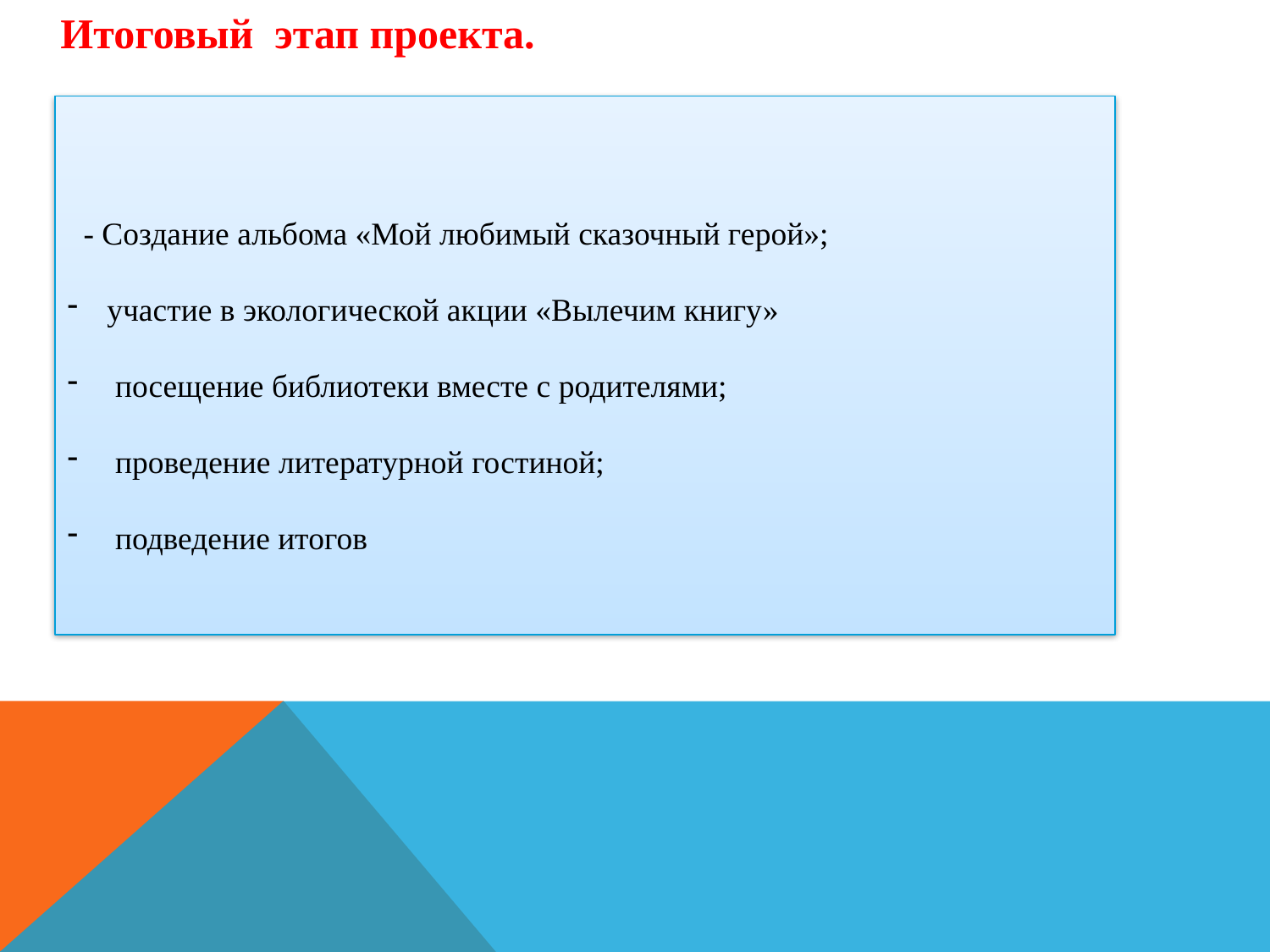

Итоговый  этап проекта.

  - Создание альбома «Мой любимый сказочный герой»;
участие в экологической акции «Вылечим книгу»
 посещение библиотеки вместе с родителями;
 проведение литературной гостиной;
 подведение итогов